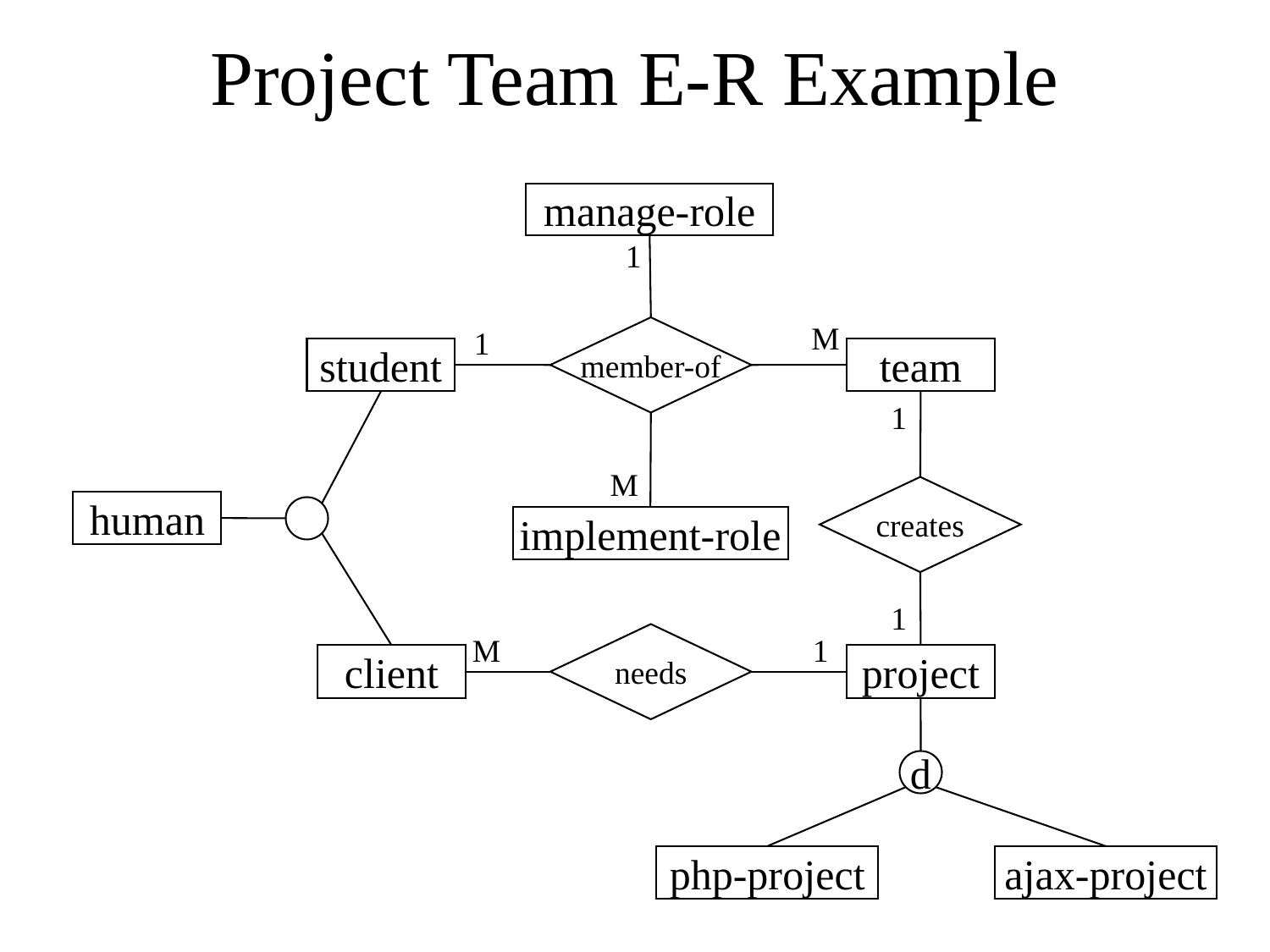

# Project Team E-R Example
manage-role
1
M
1
member-of
student
team
1
M
creates
human

implement-role
1
M
needs
1
client
project
d
php-project
ajax-project